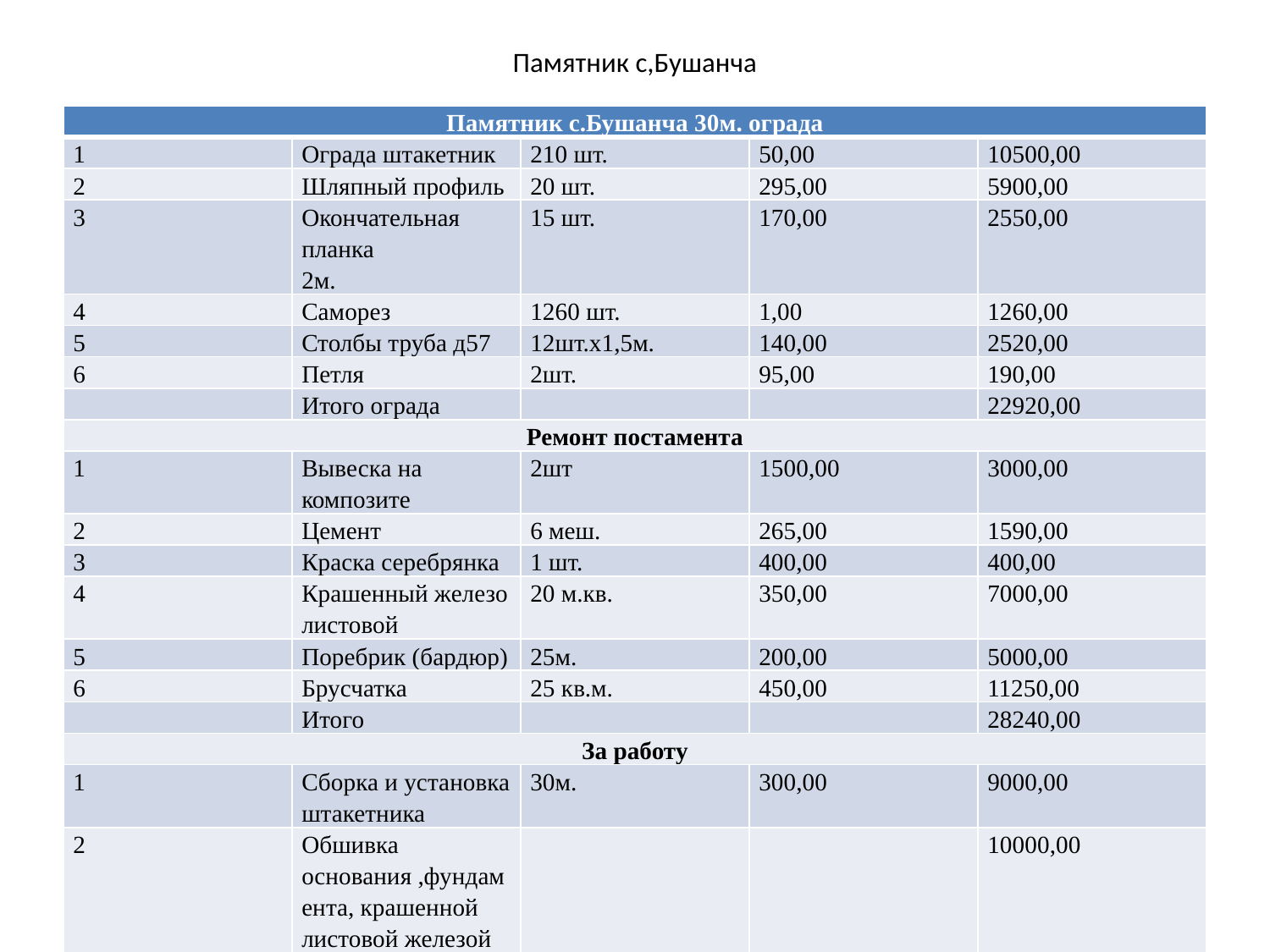

# Памятник с,Бушанча
| Памятник с.Бушанча 30м. ограда |  |  |  |  |
| --- | --- | --- | --- | --- |
| 1 | Ограда штакетник | 210 шт. | 50,00 | 10500,00 |
| 2 | Шляпный профиль | 20 шт. | 295,00 | 5900,00 |
| 3 | Окончательная планка 2м. | 15 шт. | 170,00 | 2550,00 |
| 4 | Саморез | 1260 шт. | 1,00 | 1260,00 |
| 5 | Столбы труба д57 | 12шт.х1,5м. | 140,00 | 2520,00 |
| 6 | Петля | 2шт. | 95,00 | 190,00 |
|  | Итого ограда |  |  | 22920,00 |
| Ремонт постамента |  |  |  |  |
| 1 | Вывеска на композите | 2шт | 1500,00 | 3000,00 |
| 2 | Цемент | 6 меш. | 265,00 | 1590,00 |
| 3 | Краска серебрянка | 1 шт. | 400,00 | 400,00 |
| 4 | Крашенный железо листовой | 20 м.кв. | 350,00 | 7000,00 |
| 5 | Поребрик (бардюр) | 25м. | 200,00 | 5000,00 |
| 6 | Брусчатка | 25 кв.м. | 450,00 | 11250,00 |
|  | Итого |  |  | 28240,00 |
| За работу |  |  |  |  |
| 1 | Сборка и установка штакетника | 30м. | 300,00 | 9000,00 |
| 2 | Обшивка основания ,фундамента, крашенной листовой железой |  |  | 10000,00 |
| 3 | Транспортные услуги |  |  | 3000,00 |
| 4 | За работу брусчатка | 25 кв.м. | 300,00 | 7500,00 |
|  | Итого |  |  | 31500,00 |
|  | Всего: |  |  | 80000,00 |